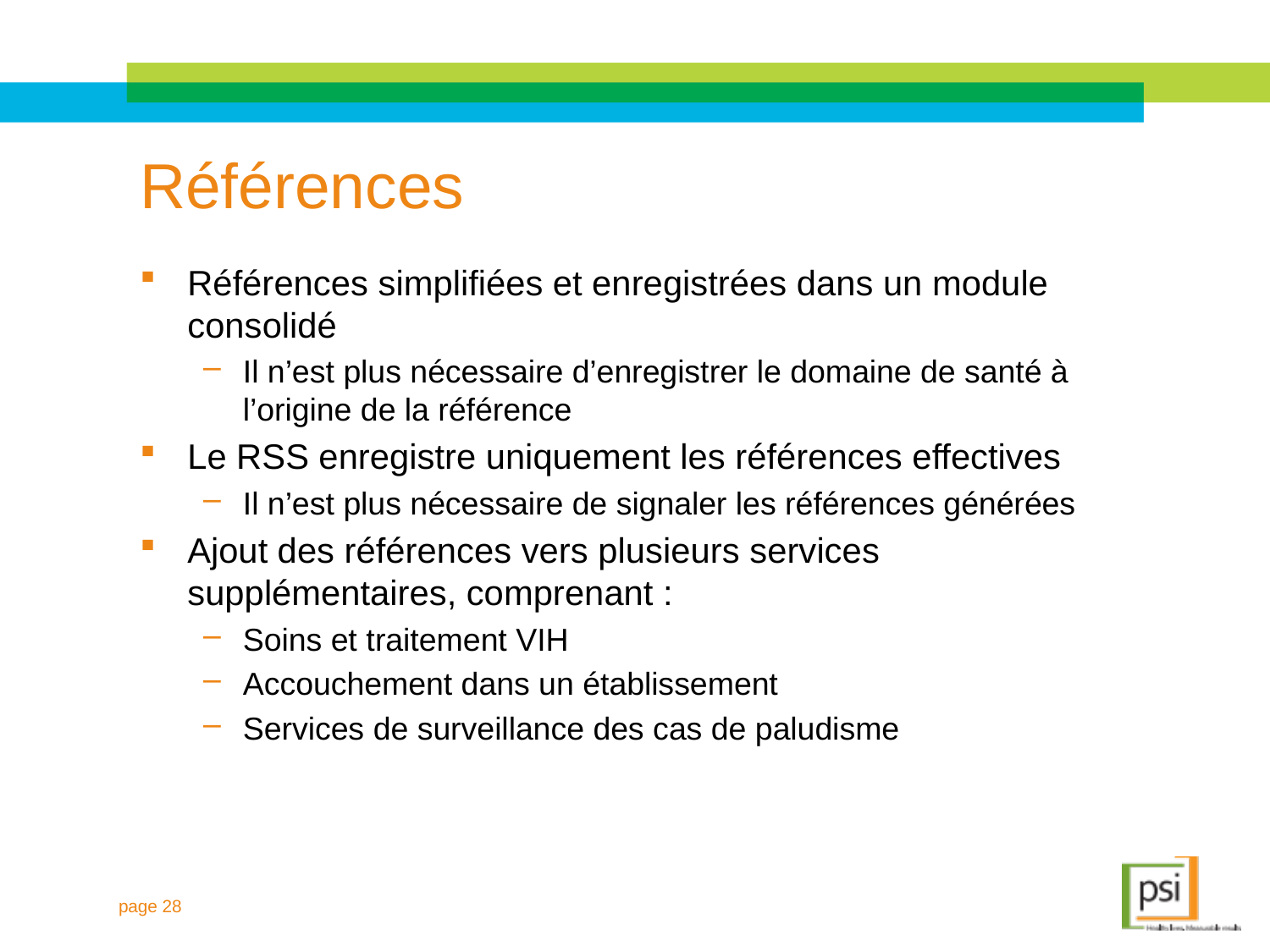

# Références
Références simplifiées et enregistrées dans un module consolidé
Il n’est plus nécessaire d’enregistrer le domaine de santé à l’origine de la référence
Le RSS enregistre uniquement les références effectives
Il n’est plus nécessaire de signaler les références générées
Ajout des références vers plusieurs services supplémentaires, comprenant :
Soins et traitement VIH
Accouchement dans un établissement
Services de surveillance des cas de paludisme
page 28